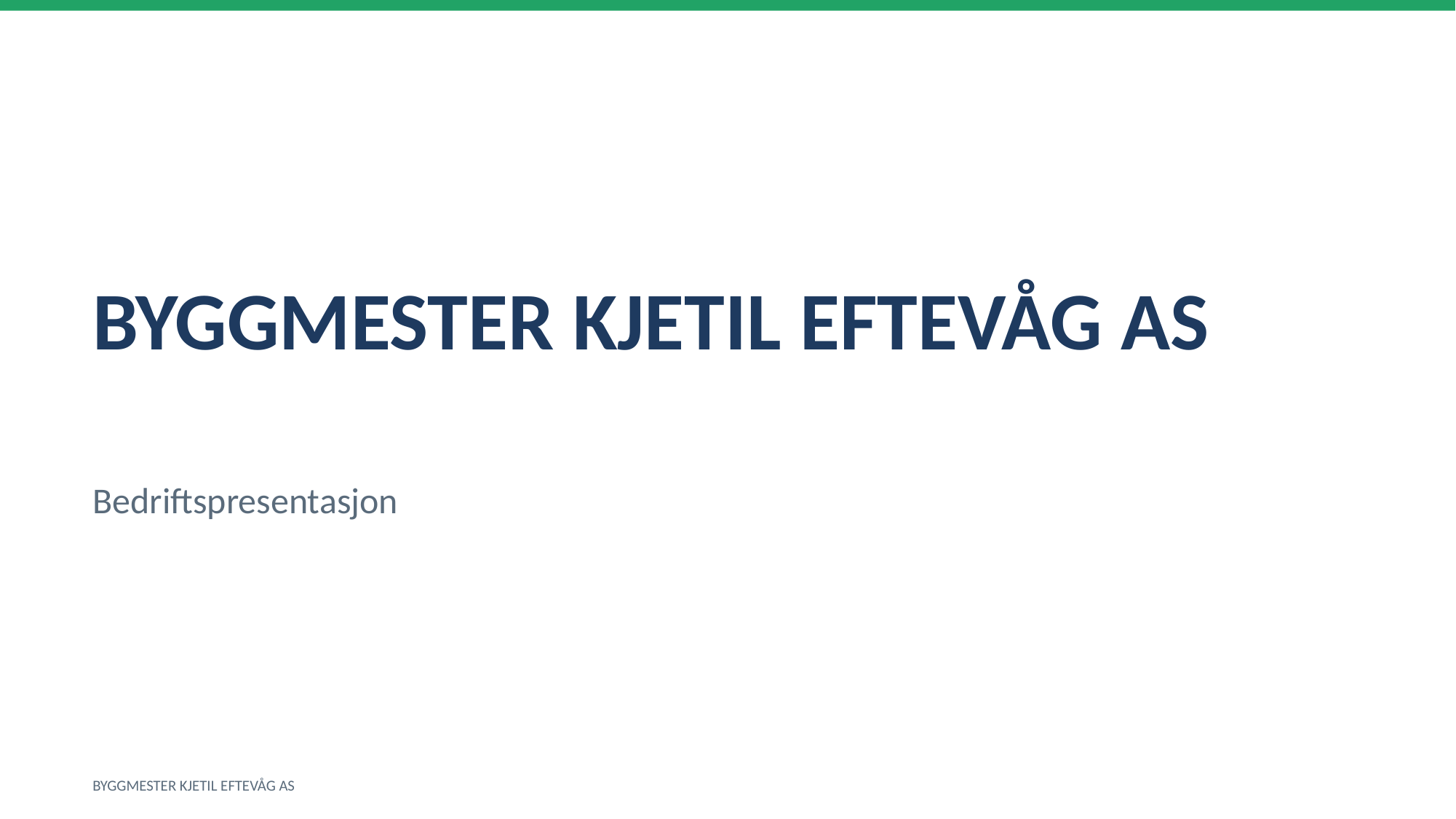

BYGGMESTER KJETIL EFTEVÅG AS
Bedriftspresentasjon
BYGGMESTER KJETIL EFTEVÅG AS